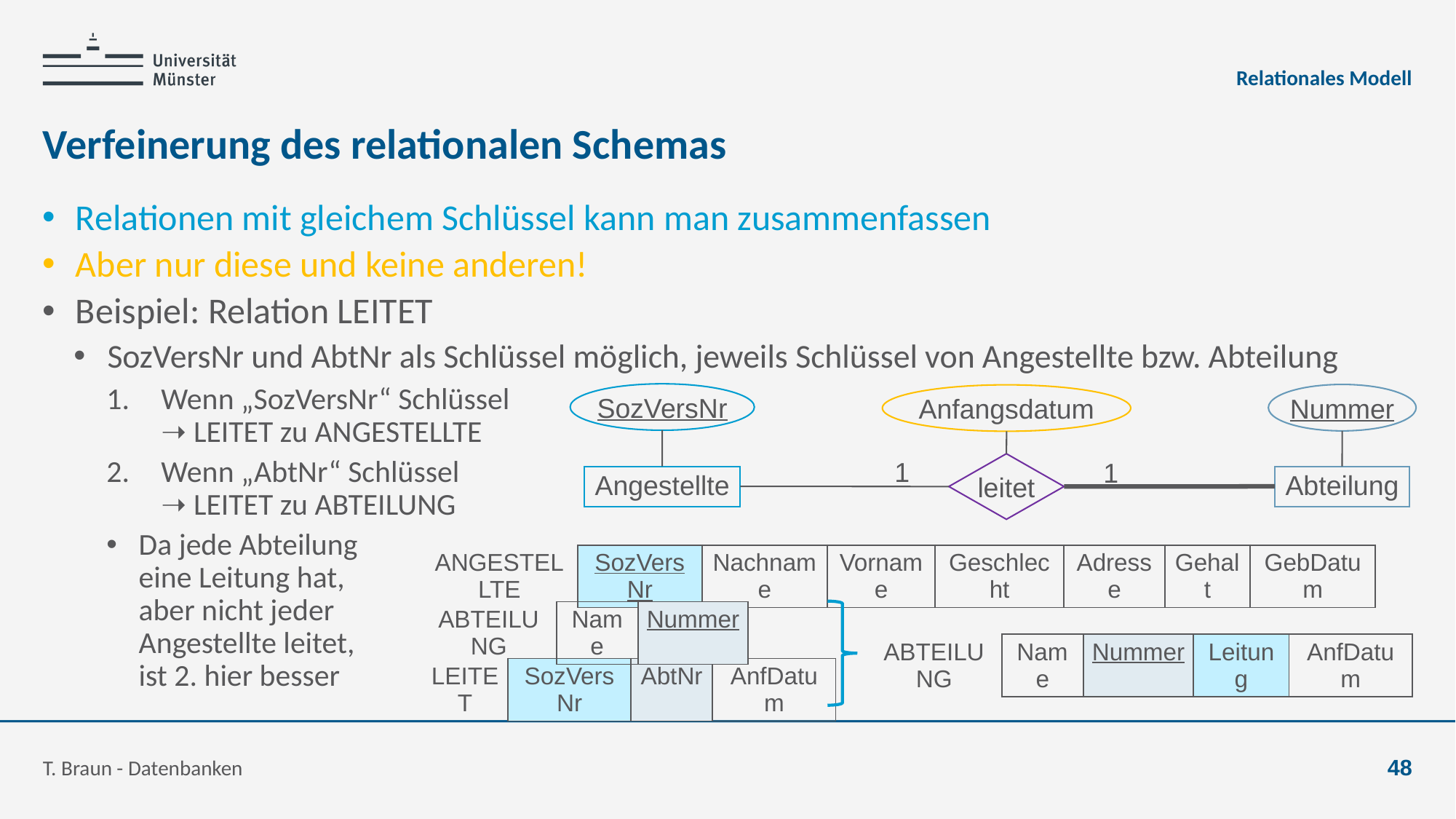

Relationales Modell
# Verfeinerung des relationalen Schemas
Relationen mit gleichem Schlüssel kann man zusammenfassen
Aber nur diese und keine anderen!
Beispiel: Relation LEITET
SozVersNr und AbtNr als Schlüssel möglich, jeweils Schlüssel von Angestellte bzw. Abteilung
Wenn „SozVersNr“ Schlüssel
➝ LEITET zu ANGESTELLTE
Wenn „AbtNr“ Schlüssel
➝ LEITET zu ABTEILUNG
Da jede Abteilung
eine Leitung hat,
aber nicht jeder
Angestellte leitet,
ist 2. hier besser

SozVersNr
Nummer
Anfangsdatum
1
1
leitet
Angestellte
Abteilung
| ANGESTELLTE | SozVersNr | Nachname | Vorname | Geschlecht | Adresse | Gehalt | GebDatum |
| --- | --- | --- | --- | --- | --- | --- | --- |

| ABTEILUNG | Name | Nummer |
| --- | --- | --- |
| ABTEILUNG | Name | Nummer | Leitung | AnfDatum |
| --- | --- | --- | --- | --- |
| LEITET | SozVersNr | AbtNr | AnfDatum |
| --- | --- | --- | --- |
T. Braun - Datenbanken
48